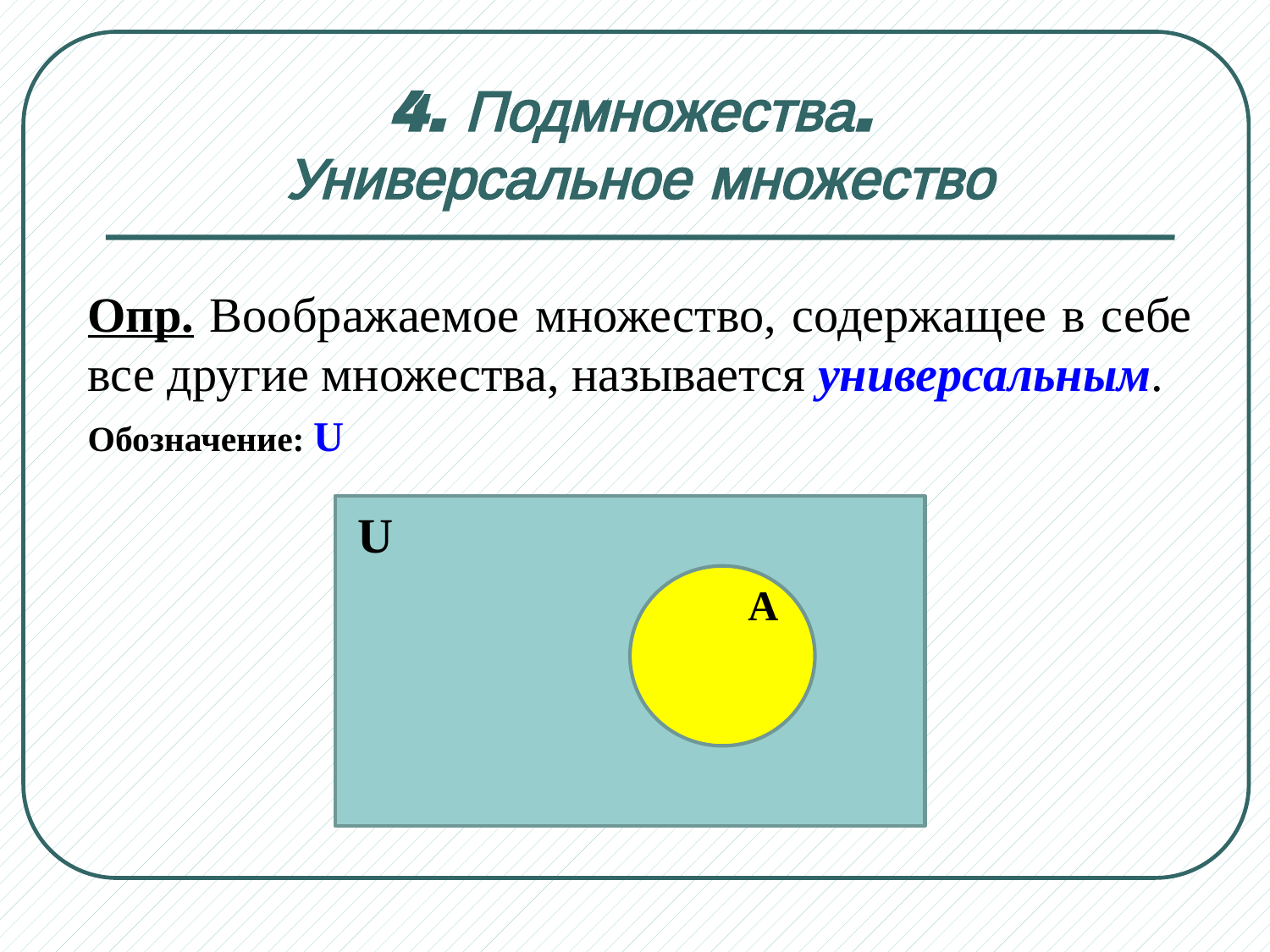

# 4. Подмножества. Универсальное множество
Опр. Воображаемое множество, содержащее в себе все другие множества, называется универсальным.
Обозначение: U

U

А